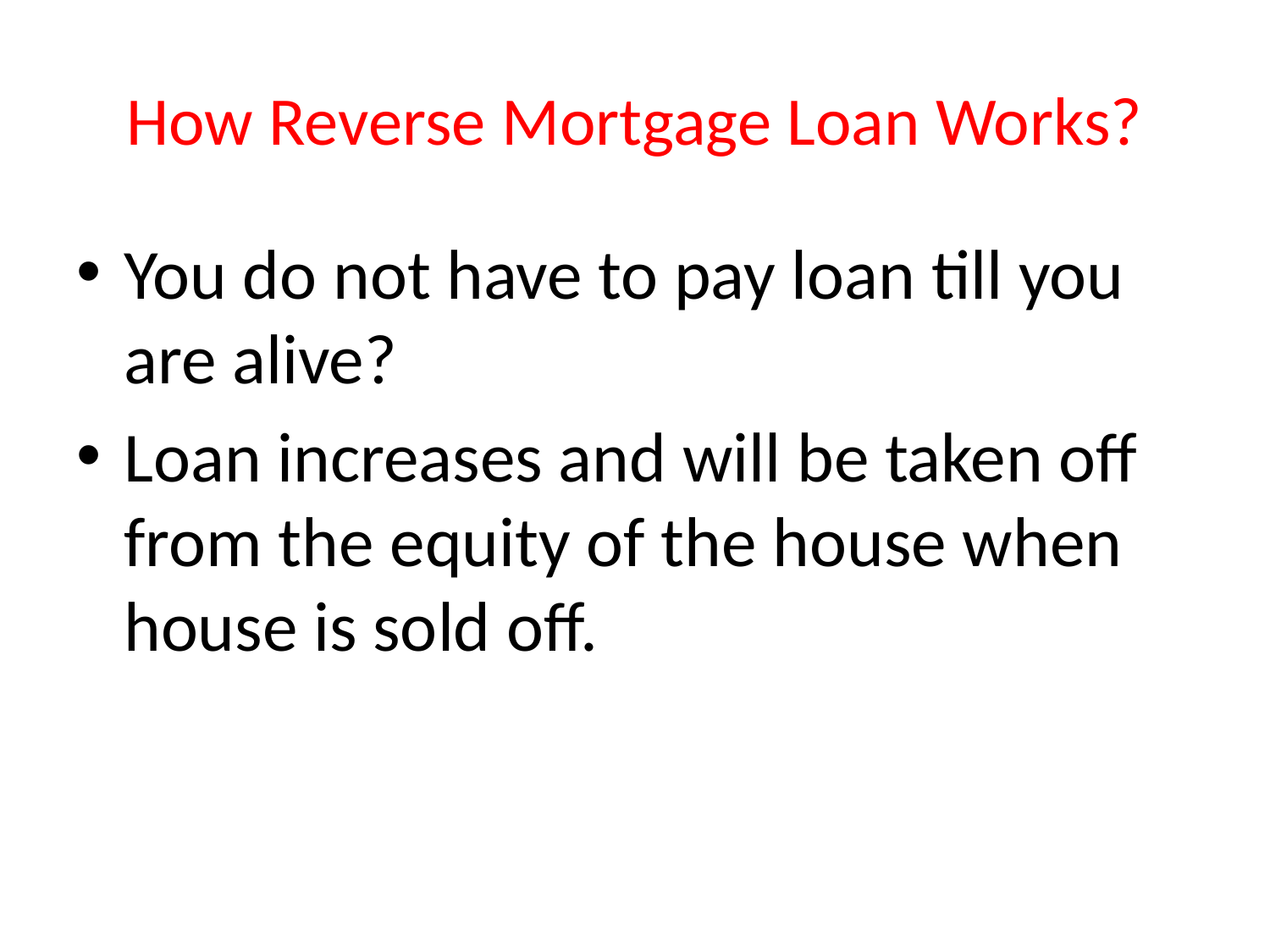

# How Reverse Mortgage Loan Works?
You do not have to pay loan till you are alive?
Loan increases and will be taken off from the equity of the house when house is sold off.